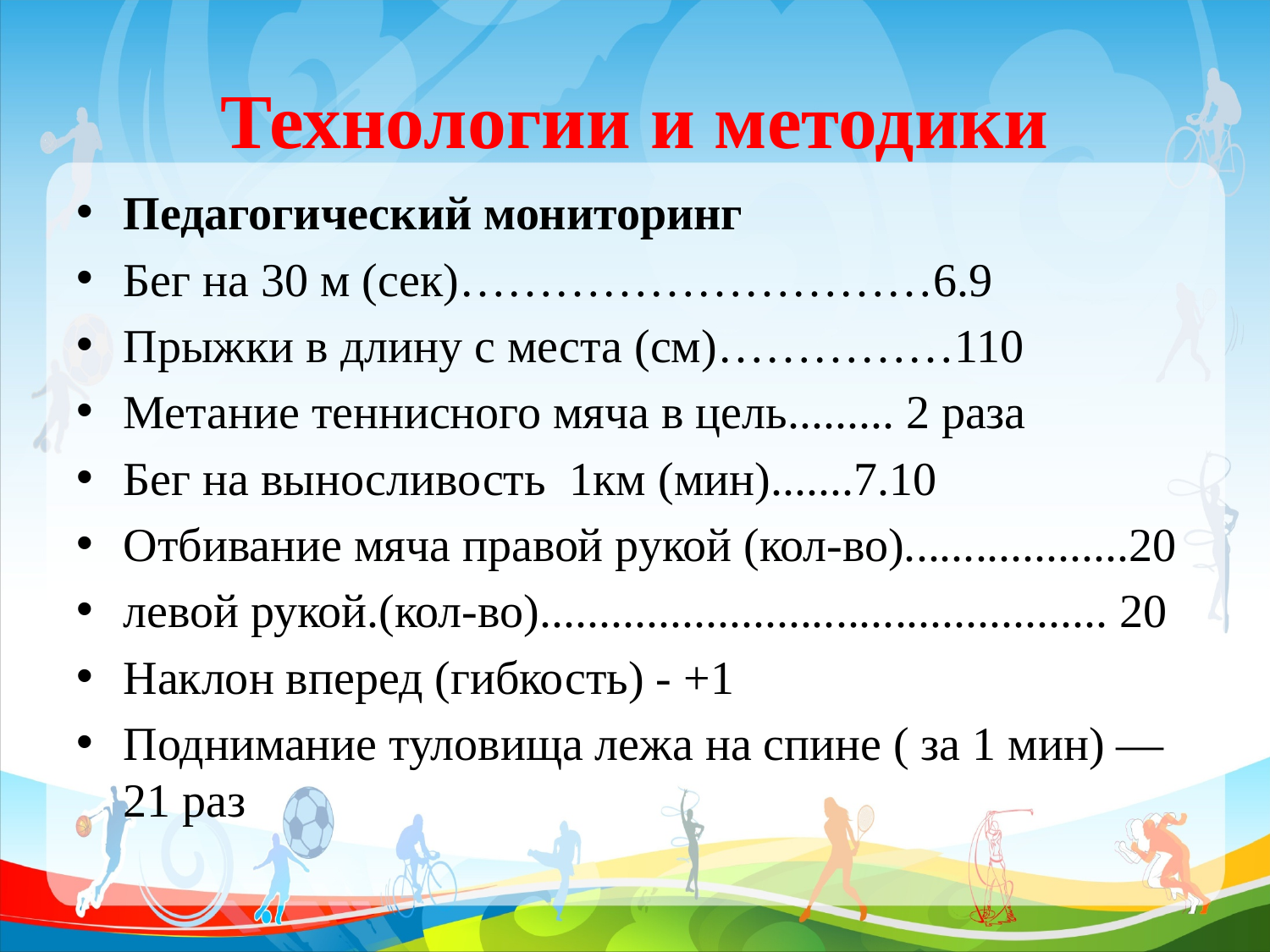

# Технологии и методики
Педагогический мониторинг
Бег на 30 м (сек)…………………………6.9
Прыжки в длину с места (см)……………110
Метание теннисного мяча в цель......... 2 раза
Бег на выносливость  1км (мин).......7.10
Отбивание мяча правой рукой (кол-во)...................20
левой рукой.(кол-во)................................................ 20
Наклон вперед (гибкость) - +1
Поднимание туловища лежа на спине ( за 1 мин) —21 раз